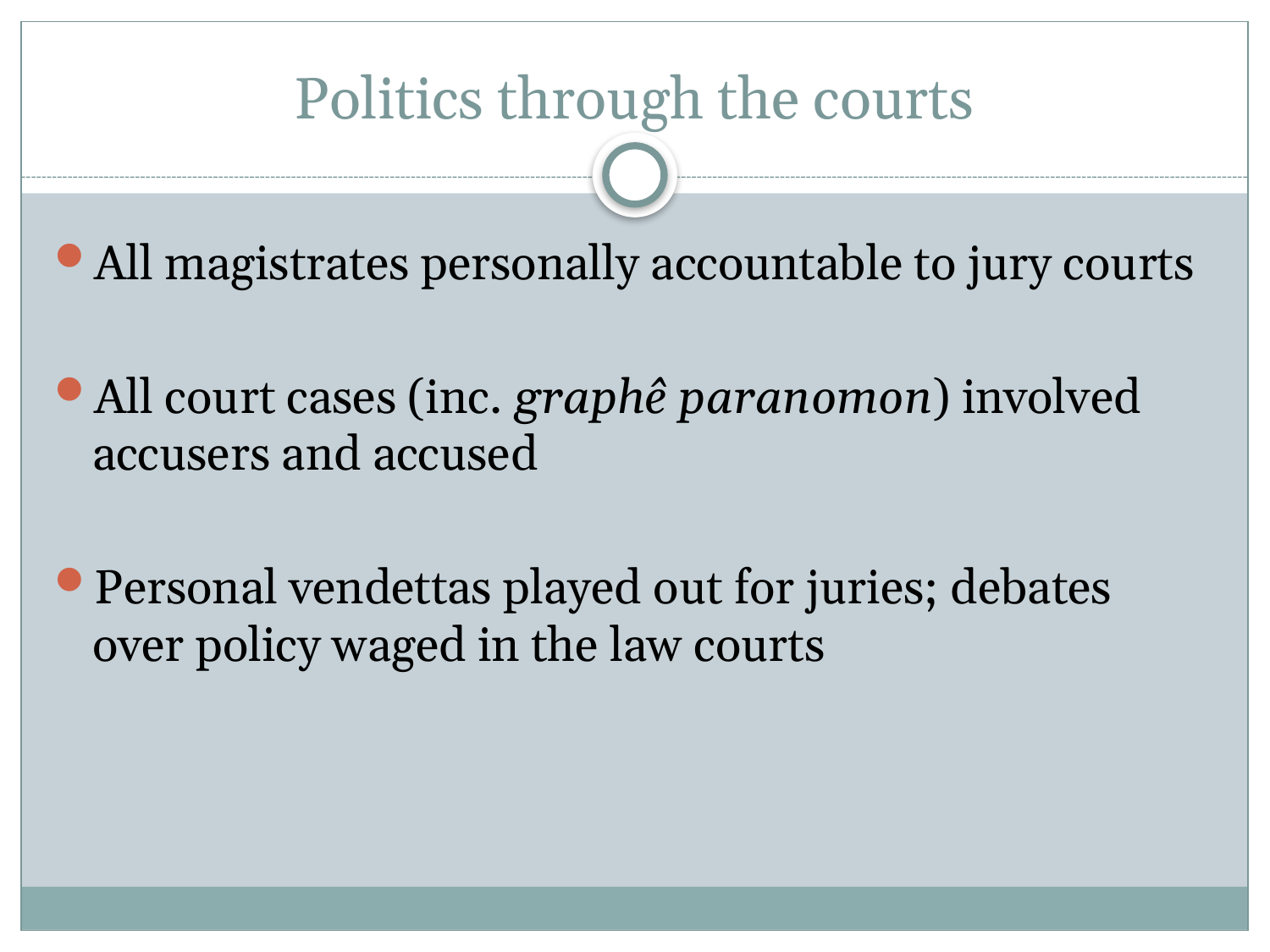

# Politics through the courts
All magistrates personally accountable to jury courts

All court cases (inc. graphê paranomon) involved accusers and accused

Personal vendettas played out for juries; debates over policy waged in the law courts